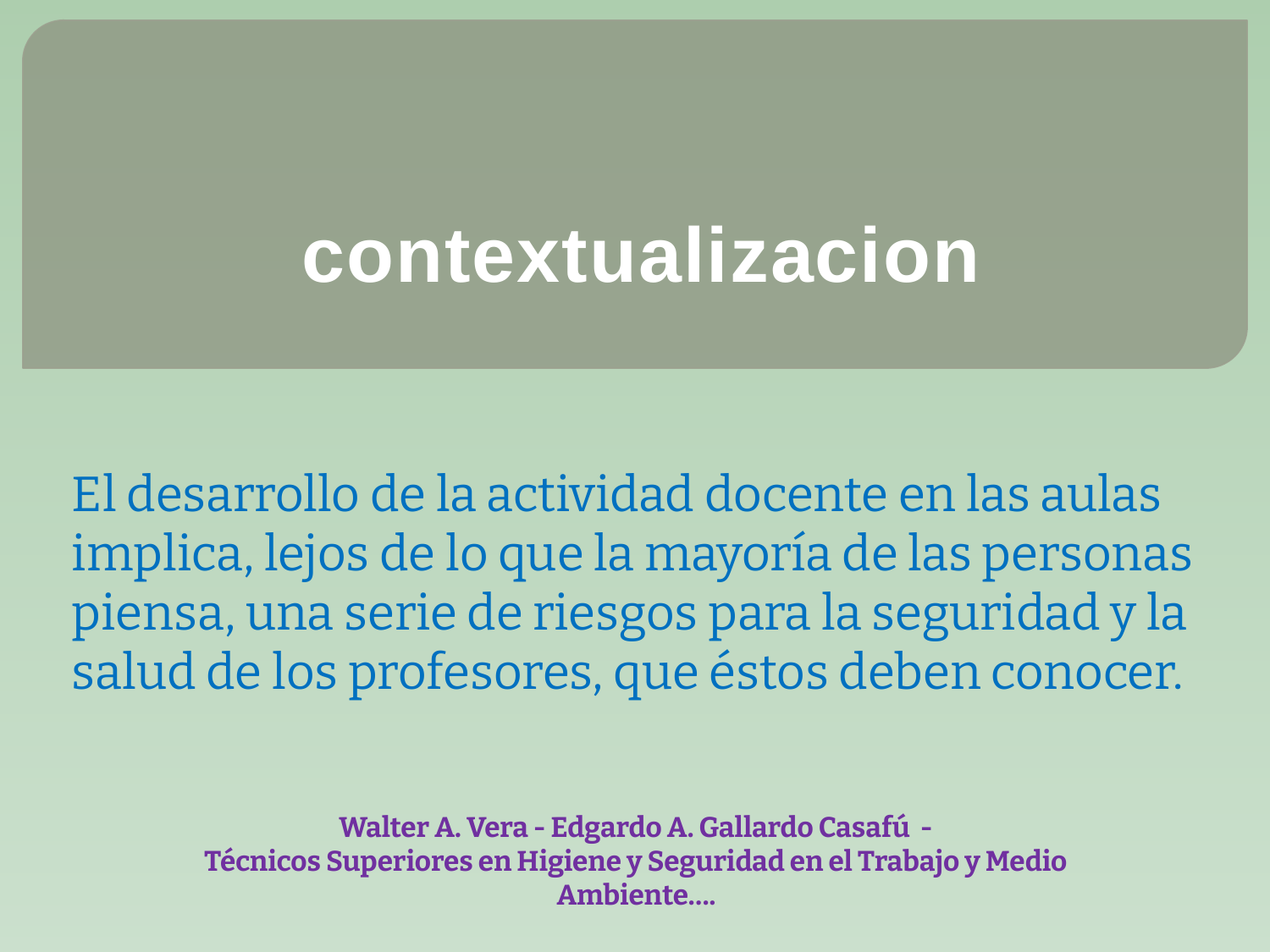

contextualizacion
El desarrollo de la actividad docente en las aulas implica, lejos de lo que la mayoría de las personas piensa, una serie de riesgos para la seguridad y la salud de los profesores, que éstos deben conocer.
Walter A. Vera - Edgardo A. Gallardo Casafú  -
Técnicos Superiores en Higiene y Seguridad en el Trabajo y Medio Ambiente….